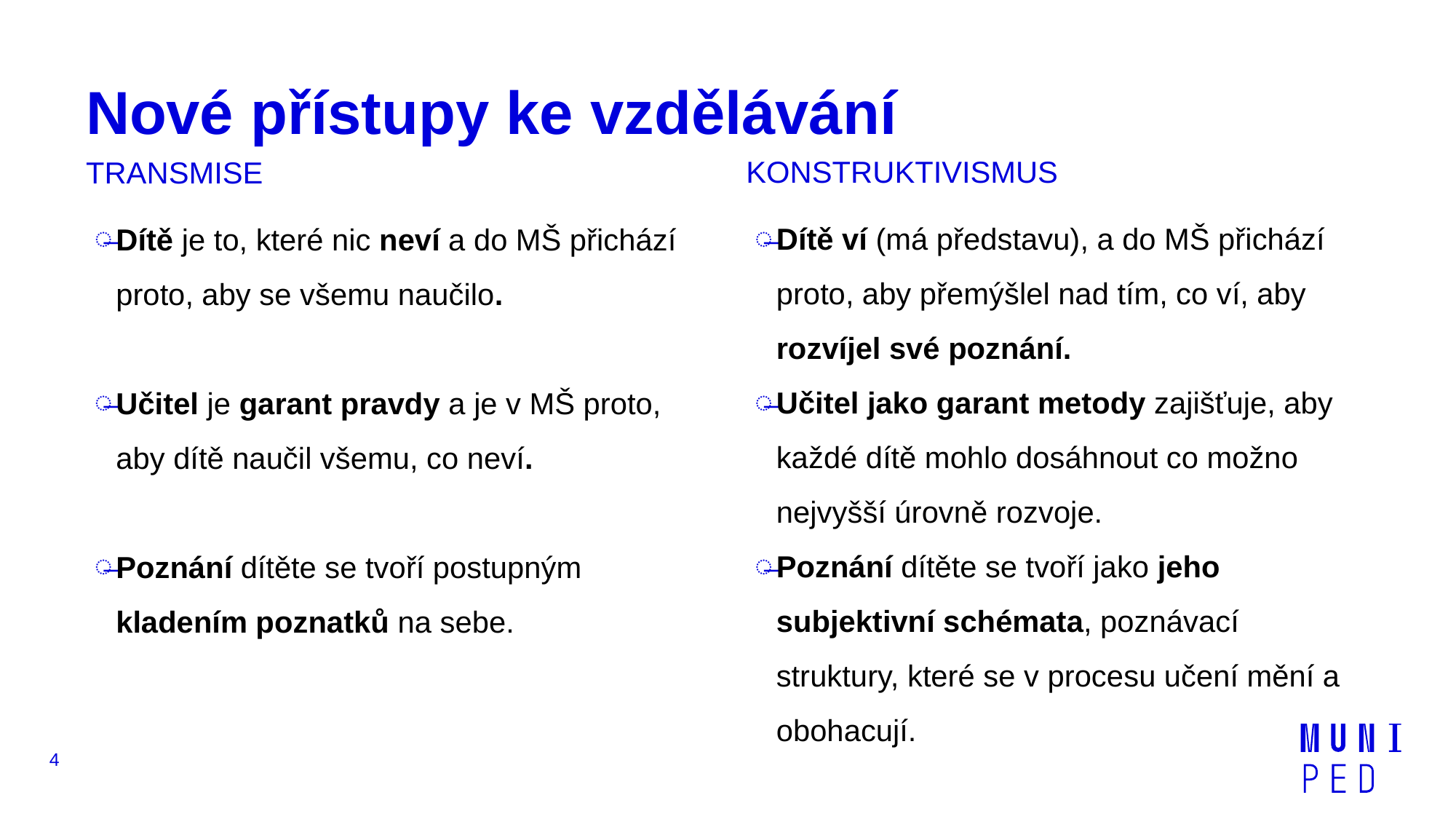

# Nové přístupy ke vzdělávání
KONSTRUKTIVISMUS
TRANSMISE
Dítě ví (má představu), a do MŠ přichází proto, aby přemýšlel nad tím, co ví, aby rozvíjel své poznání.
Učitel jako garant metody zajišťuje, aby každé dítě mohlo dosáhnout co možno nejvyšší úrovně rozvoje.
Poznání dítěte se tvoří jako jeho subjektivní schémata, poznávací struktury, které se v procesu učení mění a obohacují.

Dítě je to, které nic neví a do MŠ přichází proto, aby se všemu naučilo.

Učitel je garant pravdy a je v MŠ proto, aby dítě naučil všemu, co neví.

Poznání dítěte se tvoří postupným kladením poznatků na sebe.

4